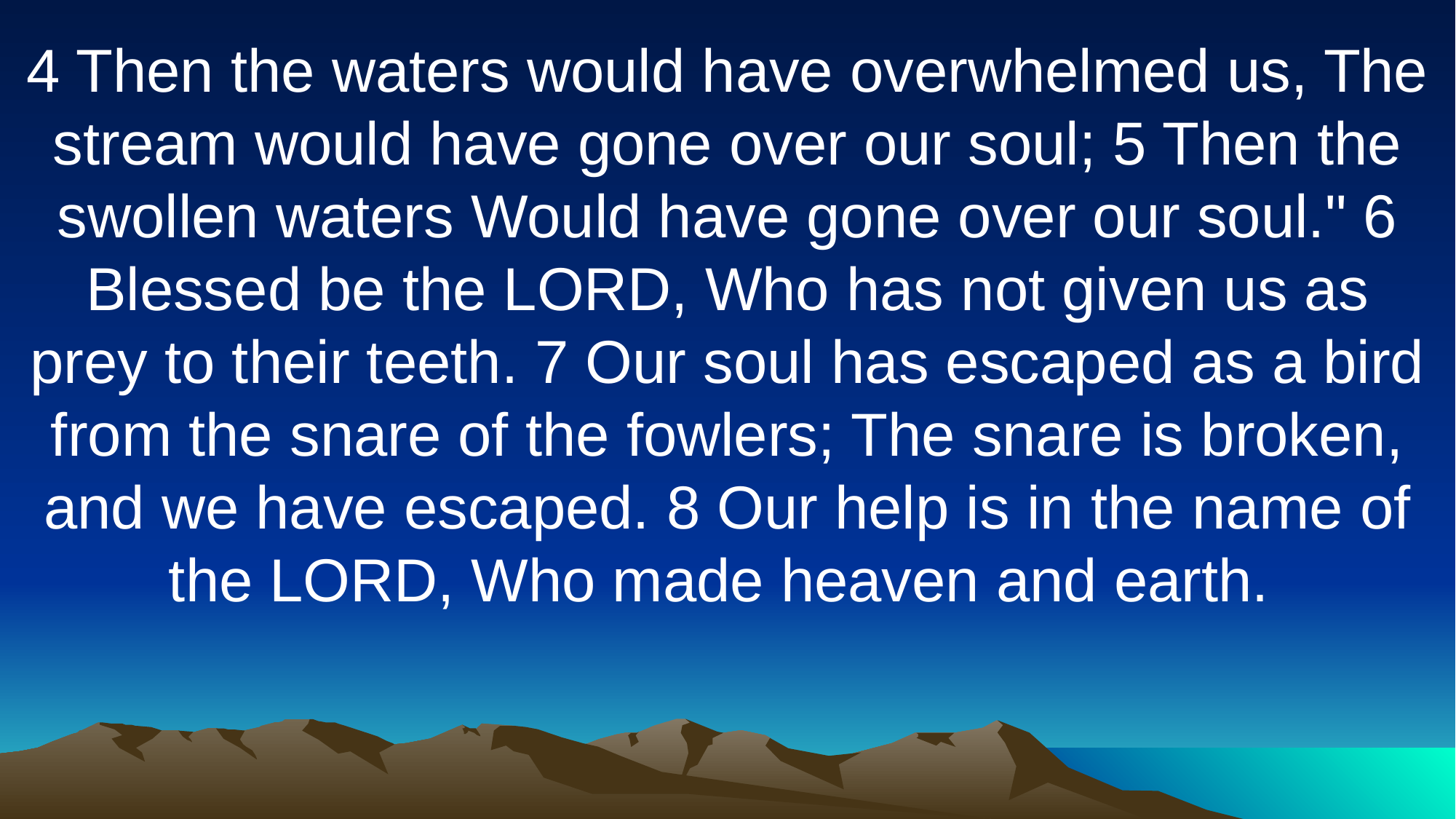

4 Then the waters would have overwhelmed us, The stream would have gone over our soul; 5 Then the swollen waters Would have gone over our soul." 6 Blessed be the LORD, Who has not given us as prey to their teeth. 7 Our soul has escaped as a bird from the snare of the fowlers; The snare is broken, and we have escaped. 8 Our help is in the name of the LORD, Who made heaven and earth.